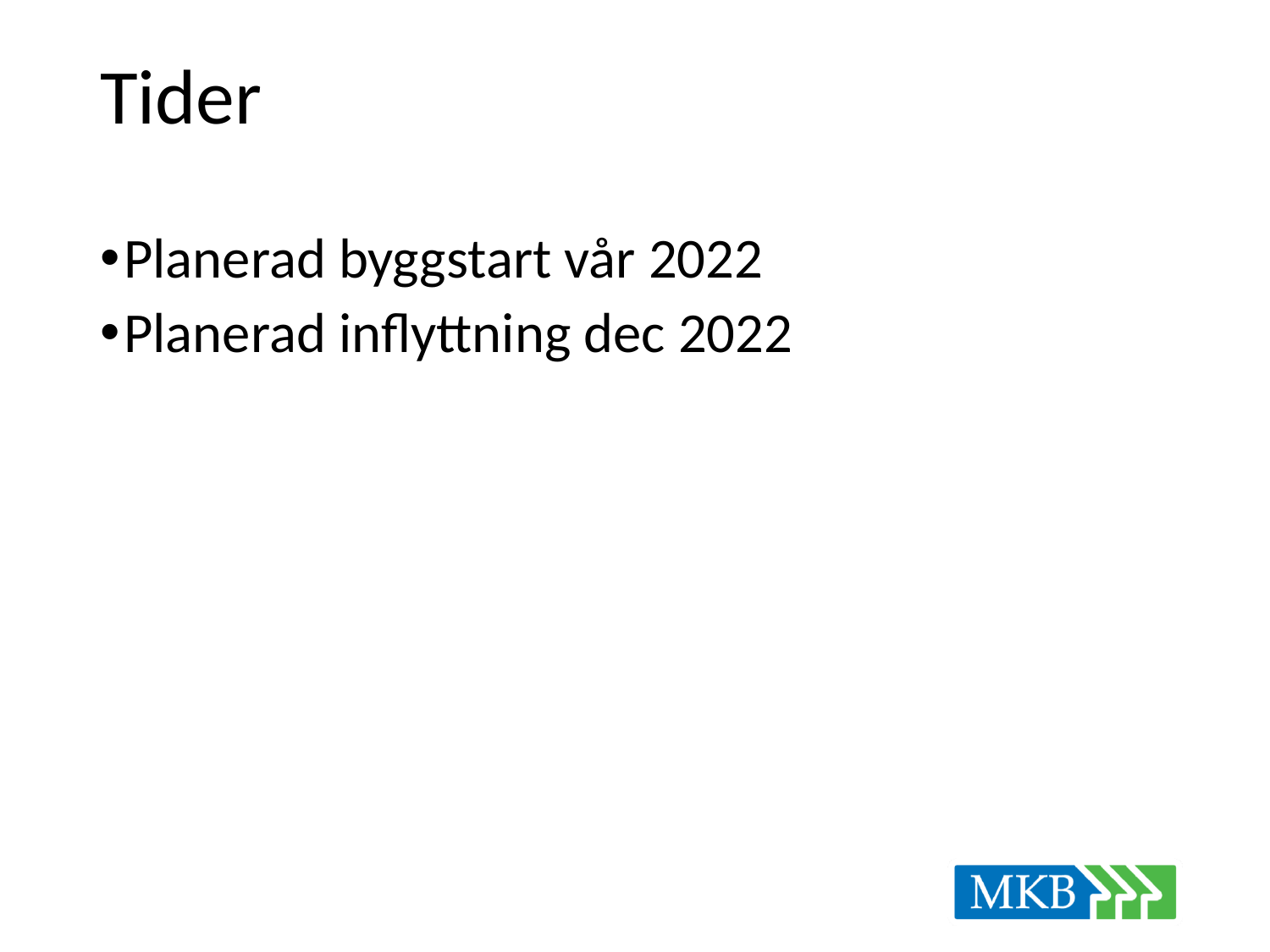

# Tider
Planerad byggstart vår 2022
Planerad inflyttning dec 2022